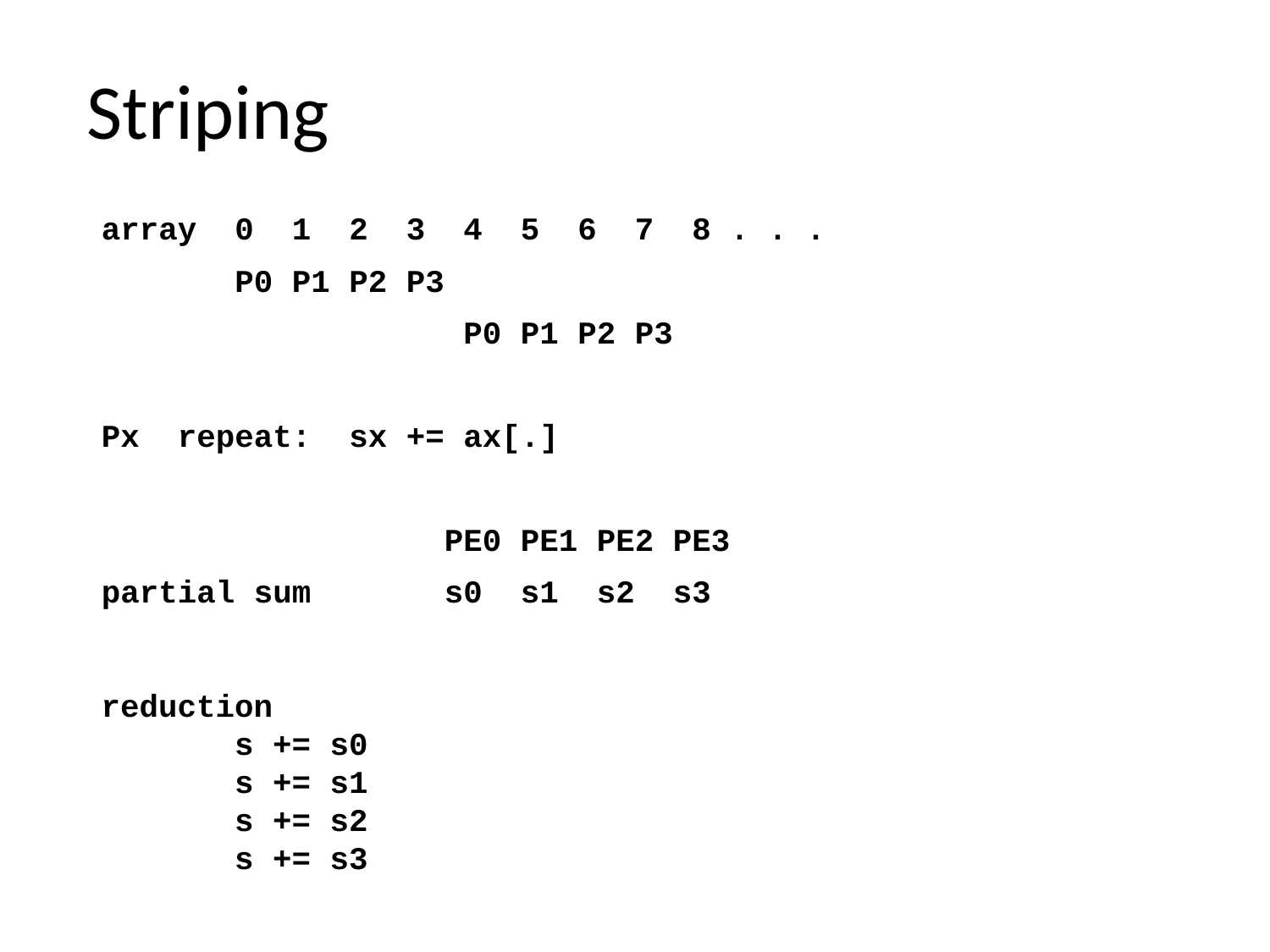

# Striping
array  0  1  2  3  4  5  6  7  8 . . .
       P0 P1 P2 P3
                   P0 P1 P2 P3

Px  repeat:  sx += ax[.]

                  PE0 PE1 PE2 PE3
partial sum       s0  s1  s2  s3

reduction
       s += s0
       s += s1
       s += s2
       s += s3